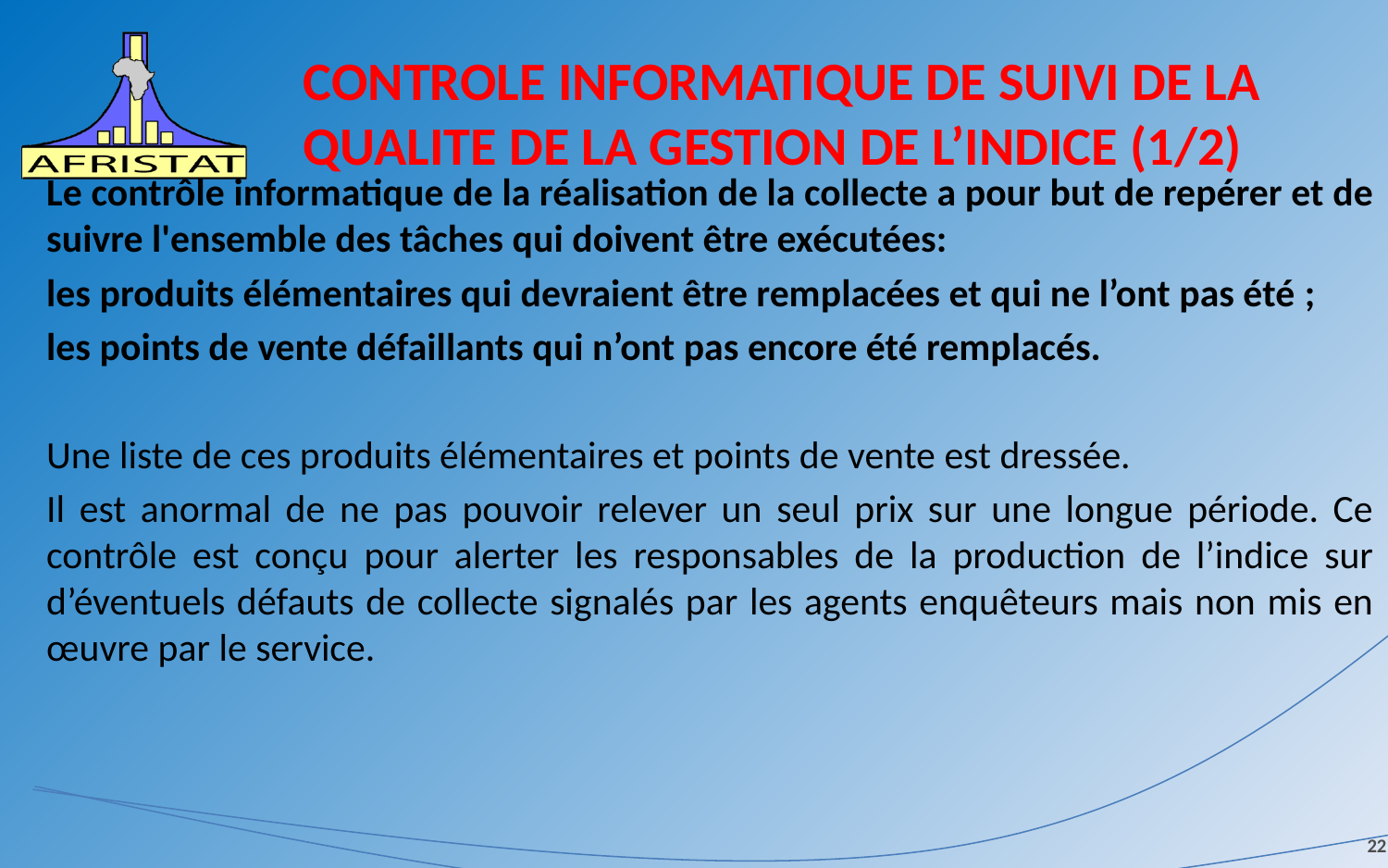

# CONTROLE INFORMATIQUE DE SUIVI DE LA QUALITE DE LA GESTION DE L’INDICE (1/2)
Le contrôle informatique de la réalisation de la collecte a pour but de repérer et de suivre l'ensemble des tâches qui doivent être exécutées:
les produits élémentaires qui devraient être remplacées et qui ne l’ont pas été ;
les points de vente défaillants qui n’ont pas encore été remplacés.

Une liste de ces produits élémentaires et points de vente est dressée.
Il est anormal de ne pas pouvoir relever un seul prix sur une longue période. Ce contrôle est conçu pour alerter les responsables de la production de l’indice sur d’éventuels défauts de collecte signalés par les agents enquêteurs mais non mis en œuvre par le service.

22